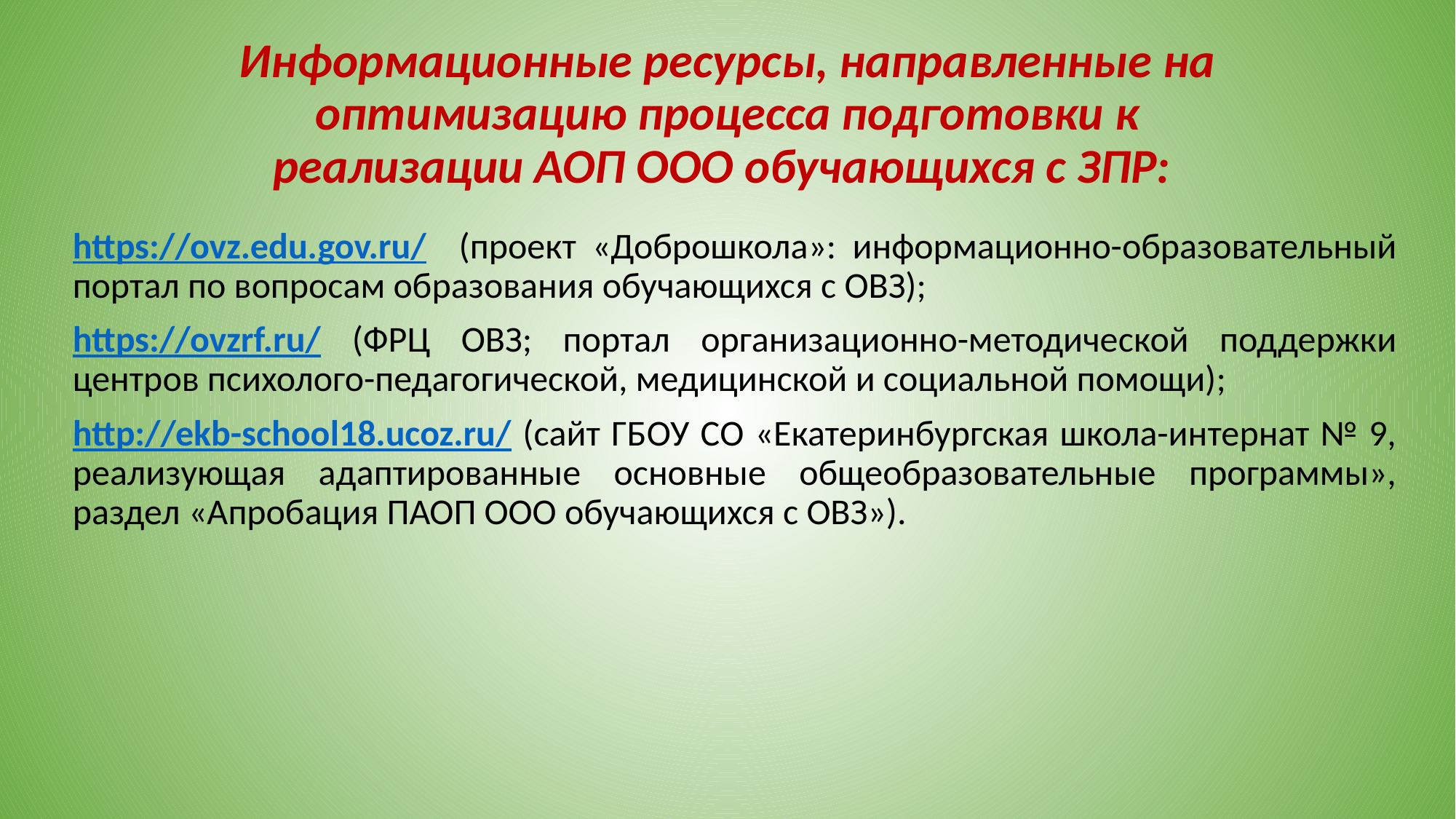

# Информационные ресурсы, направленные на оптимизацию процесса подготовки к реализации АОП ООО обучающихся с ЗПР:
https://ovz.edu.gov.ru/  (проект «Доброшкола»: информационно-образовательный портал по вопросам образования обучающихся с ОВЗ);
https://ovzrf.ru/ (ФРЦ ОВЗ; портал организационно-методической поддержки центров психолого-педагогической, медицинской и социальной помощи);
http://ekb-school18.ucoz.ru/ (сайт ГБОУ СО «Екатеринбургская школа-интернат № 9, реализующая адаптированные основные общеобразовательные программы», раздел «Апробация ПАОП ООО обучающихся с ОВЗ»).